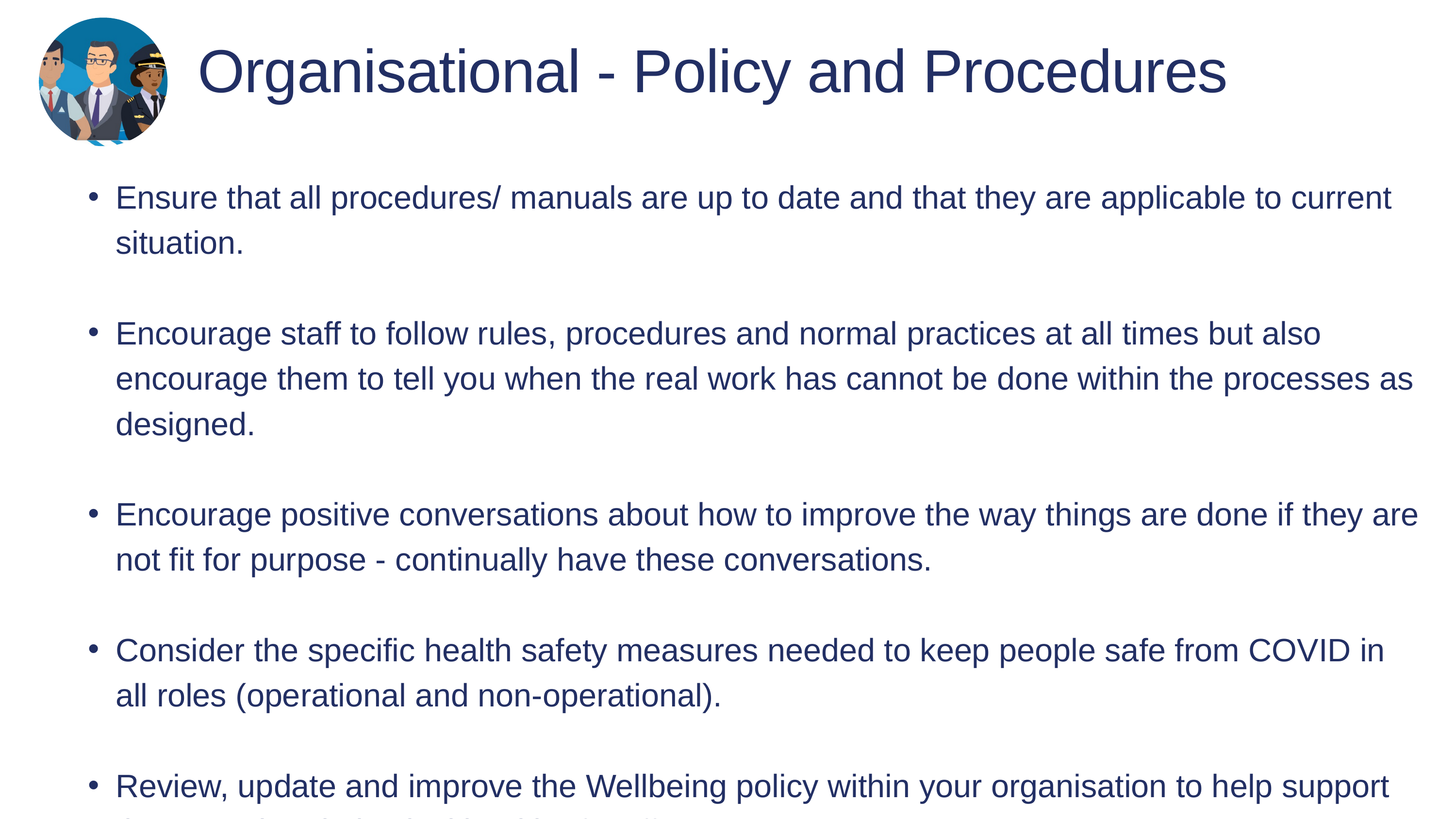

Organisational - Policy and Procedures
Ensure that all procedures/ manuals are up to date and that they are applicable to current situation.

Encourage staff to follow rules, procedures and normal practices at all times but also encourage them to tell you when the real work has cannot be done within the processes as designed.

Encourage positive conversations about how to improve the way things are done if they are not fit for purpose - continually have these conversations.

Consider the specific health safety measures needed to keep people safe from COVID in all roles (operational and non-operational).

Review, update and improve the Wellbeing policy within your organisation to help support the mental and physical health of staff.